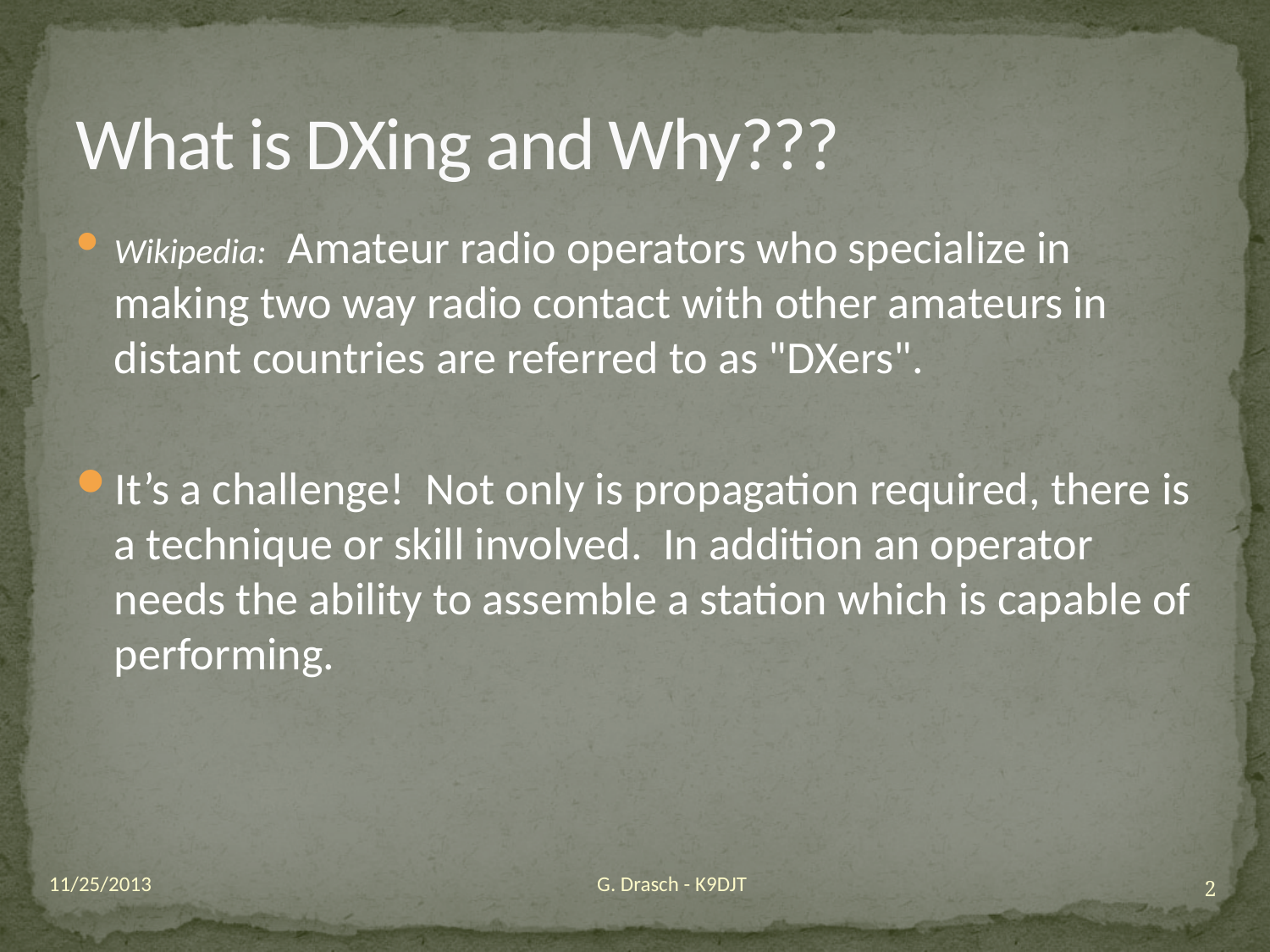

# What is DXing and Why???
Wikipedia:  Amateur radio operators who specialize in making two way radio contact with other amateurs in distant countries are referred to as "DXers".

It’s a challenge!  Not only is propagation required, there is a technique or skill involved.  In addition an operator needs the ability to assemble a station which is capable of performing.

11/25/2013
G. Drasch - K9DJT
2